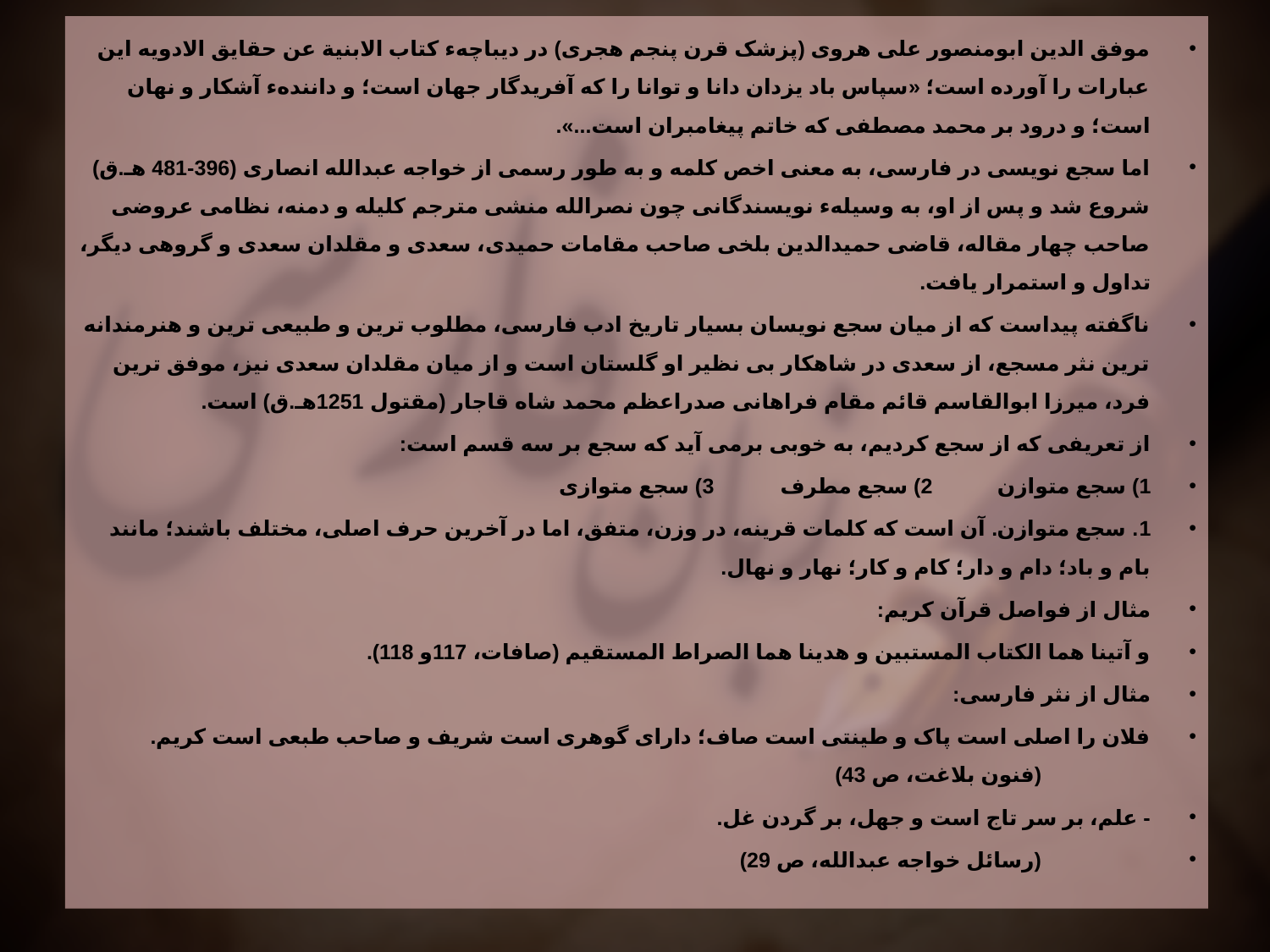

موفق الدین ابومنصور علی هروی (پزشک قرن پنجم هجری) در دیباچهء کتاب الابنیة عن حقایق الادویه این عبارات را آورده است؛ «سپاس باد یزدان دانا و توانا را که آفریدگار جهان است؛ و دانندهء آشکار و نهان است؛ و درود بر محمد مصطفی که خاتم پیغامبران است...».
اما سجع نویسی در فارسی، به معنی اخص کلمه و به طور رسمی از خواجه عبدالله انصاری (396-481 هـ.ق) شروع شد و پس از او، به وسیلهء نویسندگانی چون نصرالله منشی مترجم کلیله و دمنه، نظامی عروضی صاحب چهار مقاله، قاضی حمیدالدین بلخی صاحب مقامات حمیدی، سعدی و مقلدان سعدی و گروهی دیگر، تداول و استمرار یافت.
ناگفته پیداست که از میان سجع نویسان بسیار تاریخ ادب فارسی، مطلوب ترین و طبیعی ترین و هنرمندانه ترین نثر مسجع، از سعدی در شاهکار بی نظیر او گلستان است و از میان مقلدان سعدی نیز، موفق ترین فرد، میرزا ابوالقاسم قائم مقام فراهانی صدراعظم محمد شاه قاجار (مقتول 1251هـ.ق) است.
از تعریفی که از سجع کردیم، به خوبی برمی آید که سجع بر سه قسم است:
1) سجع متوازن		2) سجع مطرف		3) سجع متوازی
1. سجع متوازن. آن است که کلمات قرینه، در وزن، متفق، اما در آخرین حرف اصلی، مختلف باشند؛ مانند بام و باد؛ دام و دار؛ کام و کار؛ نهار و نهال.
مثال از فواصل قرآن کریم:
و آتینا هما الکتاب المستبین و هدینا هما الصراط المستقیم (صافات، 117و 118).
مثال از نثر فارسی:
فلان را اصلی است پاک و طینتی است صاف؛ دارای گوهری است شریف و صاحب طبعی است کریم.								(فنون بلاغت، ص 43)
- علم، بر سر تاج است و جهل، بر گردن غل.
						(رسائل خواجه عبدالله، ص 29)